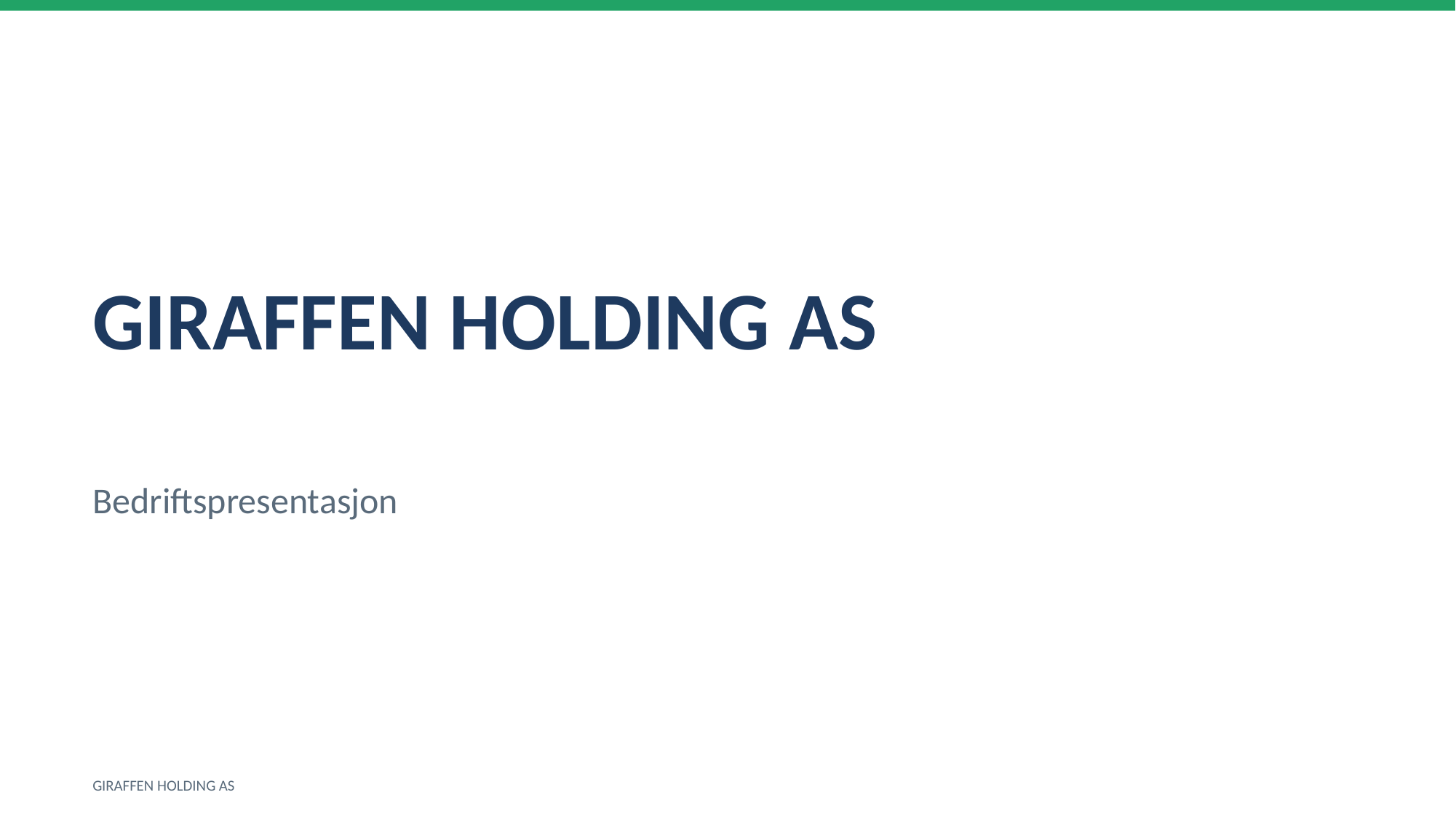

GIRAFFEN HOLDING AS
Bedriftspresentasjon
GIRAFFEN HOLDING AS